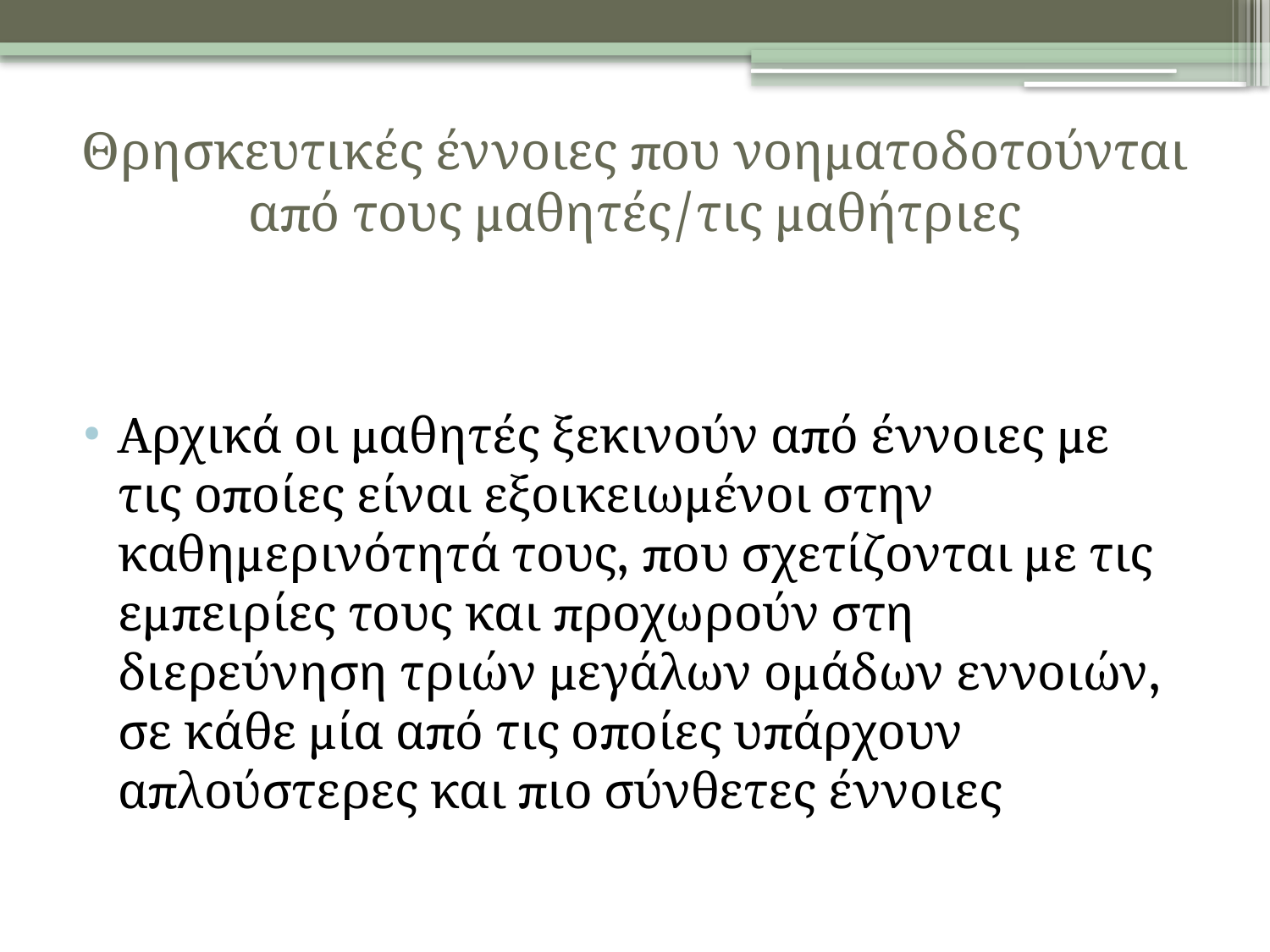

# Θρησκευτικές έννοιες που νοηματοδοτούνται από τους μαθητές/τις μαθήτριες
Αρχικά οι μαθητές ξεκινούν από έννοιες με τις οποίες είναι εξοικειωμένοι στην καθημερινότητά τους, που σχετίζονται με τις εμπειρίες τους και προχωρούν στη διερεύνηση τριών μεγάλων ομάδων εννοιών,  σε κάθε μία από τις οποίες υπάρχουν απλούστερες και πιο σύνθετες έννοιες